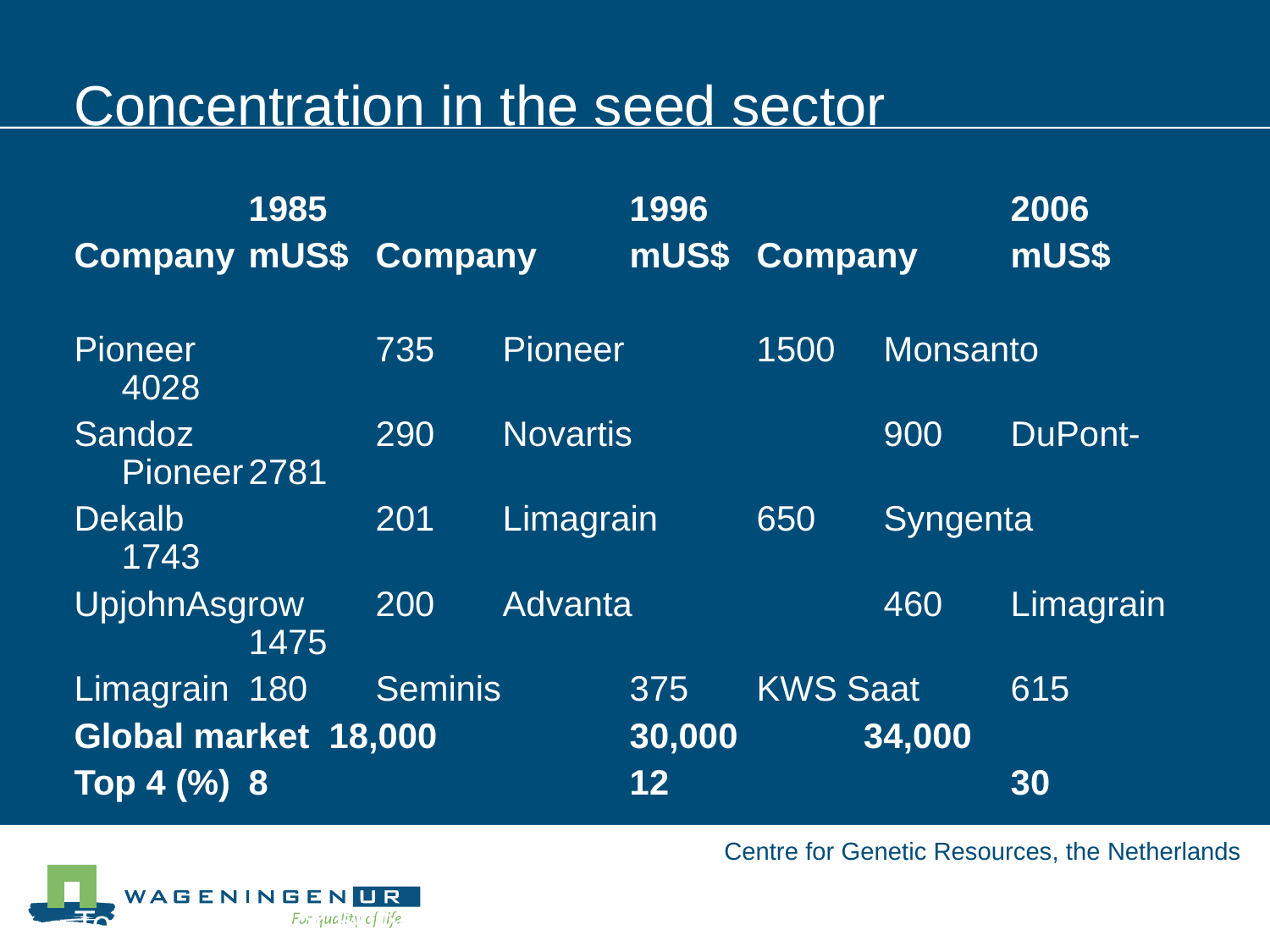

# Concentration in the seed sector
		1985			1996			2006
Company	mUS$	Company	mUS$	Company 	mUS$

Pioneer		735	Pioneer		1500	Monsanto	4028
Sandoz		290	Novartis		900	DuPont-Pioneer	2781
Dekalb		201	Limagrain	650	Syngenta	1743
UpjohnAsgrow	200	Advanta		460	Limagrain	1475
Limagrain	180	Seminis		375	KWS Saat	615
Global market  18,000 		30,000 	           34,000
Top 4 (%)	8 			12 			30

Top 2 have over 50% of GM-patent applications in the USA